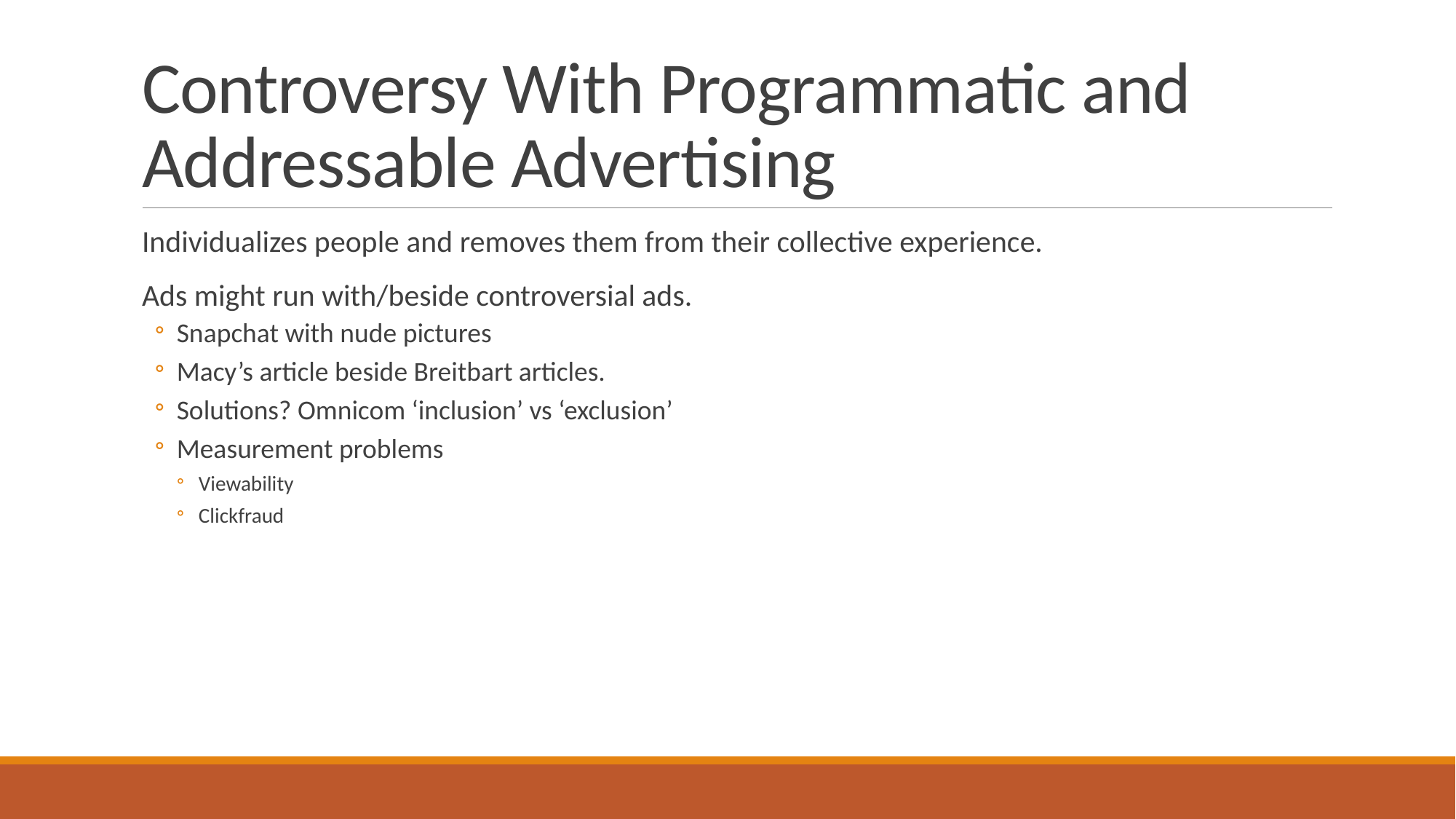

# Controversy With Programmatic and Addressable Advertising
Individualizes people and removes them from their collective experience.
Ads might run with/beside controversial ads.
Snapchat with nude pictures
Macy’s article beside Breitbart articles.
Solutions? Omnicom ‘inclusion’ vs ‘exclusion’
Measurement problems
Viewability
Clickfraud